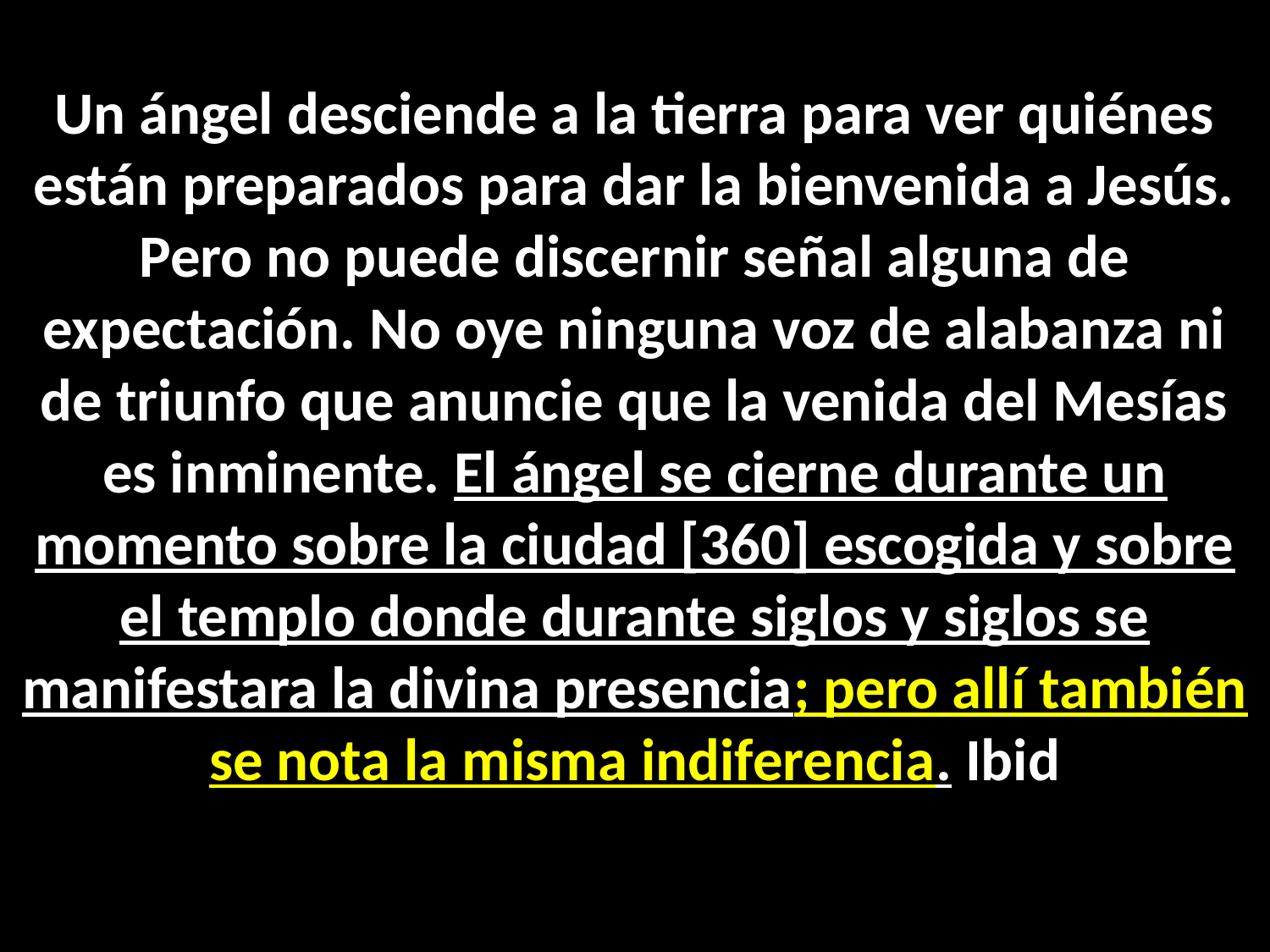

Un ángel desciende a la tierra para ver quiénes están preparados para dar la bienvenida a Jesús. Pero no puede discernir señal alguna de expectación. No oye ninguna voz de alabanza ni de triunfo que anuncie que la venida del Mesías es inminente. El ángel se cierne durante un momento sobre la ciudad [360] escogida y sobre el templo donde durante siglos y siglos se manifestara la divina presencia; pero allí también se nota la misma indiferencia. Ibid